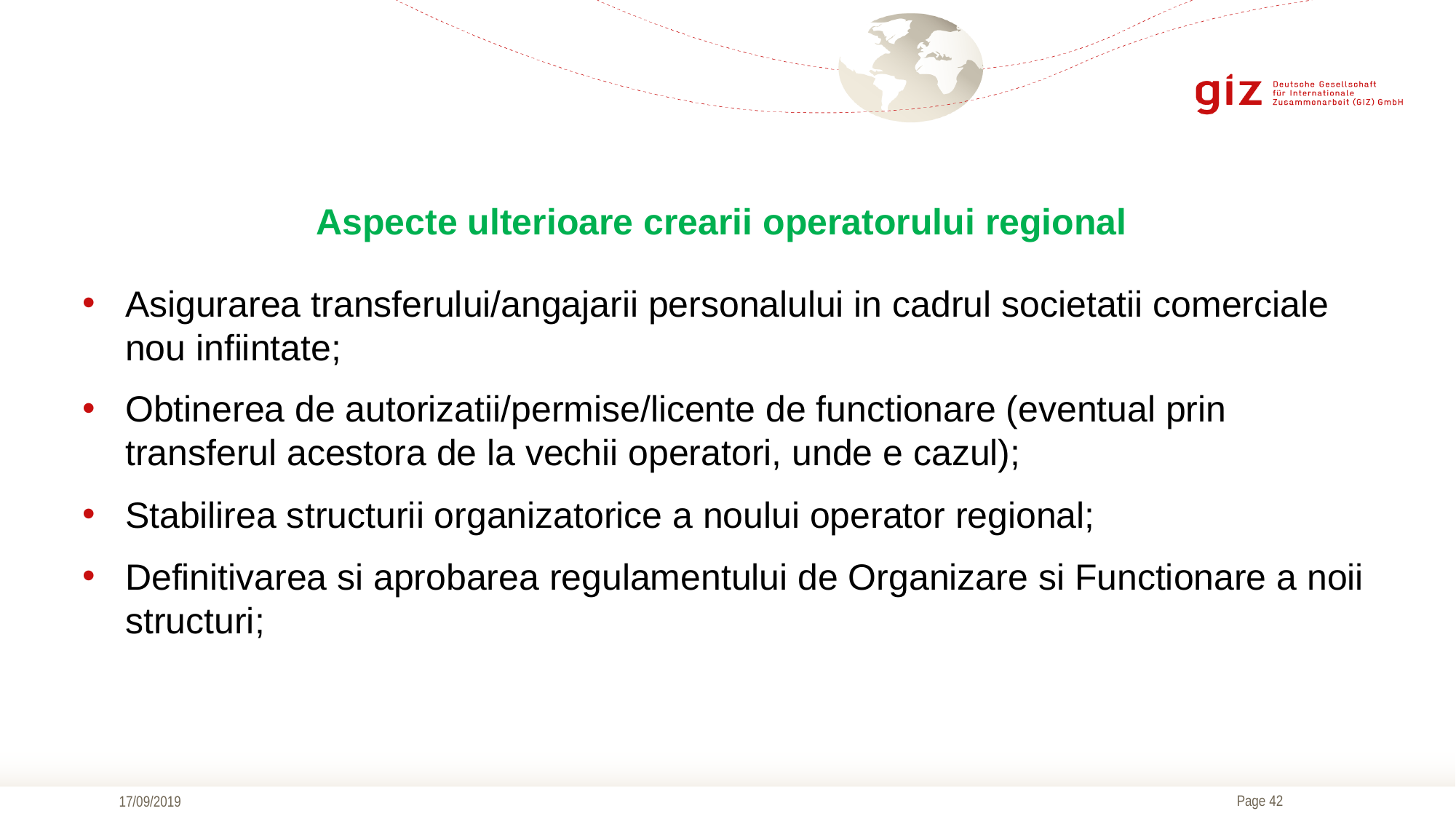

Aspecte ulterioare crearii operatorului regional
Asigurarea transferului/angajarii personalului in cadrul societatii comerciale nou infiintate;
Obtinerea de autorizatii/permise/licente de functionare (eventual prin transferul acestora de la vechii operatori, unde e cazul);
Stabilirea structurii organizatorice a noului operator regional;
Definitivarea si aprobarea regulamentului de Organizare si Functionare a noii structuri;

17/09/2019